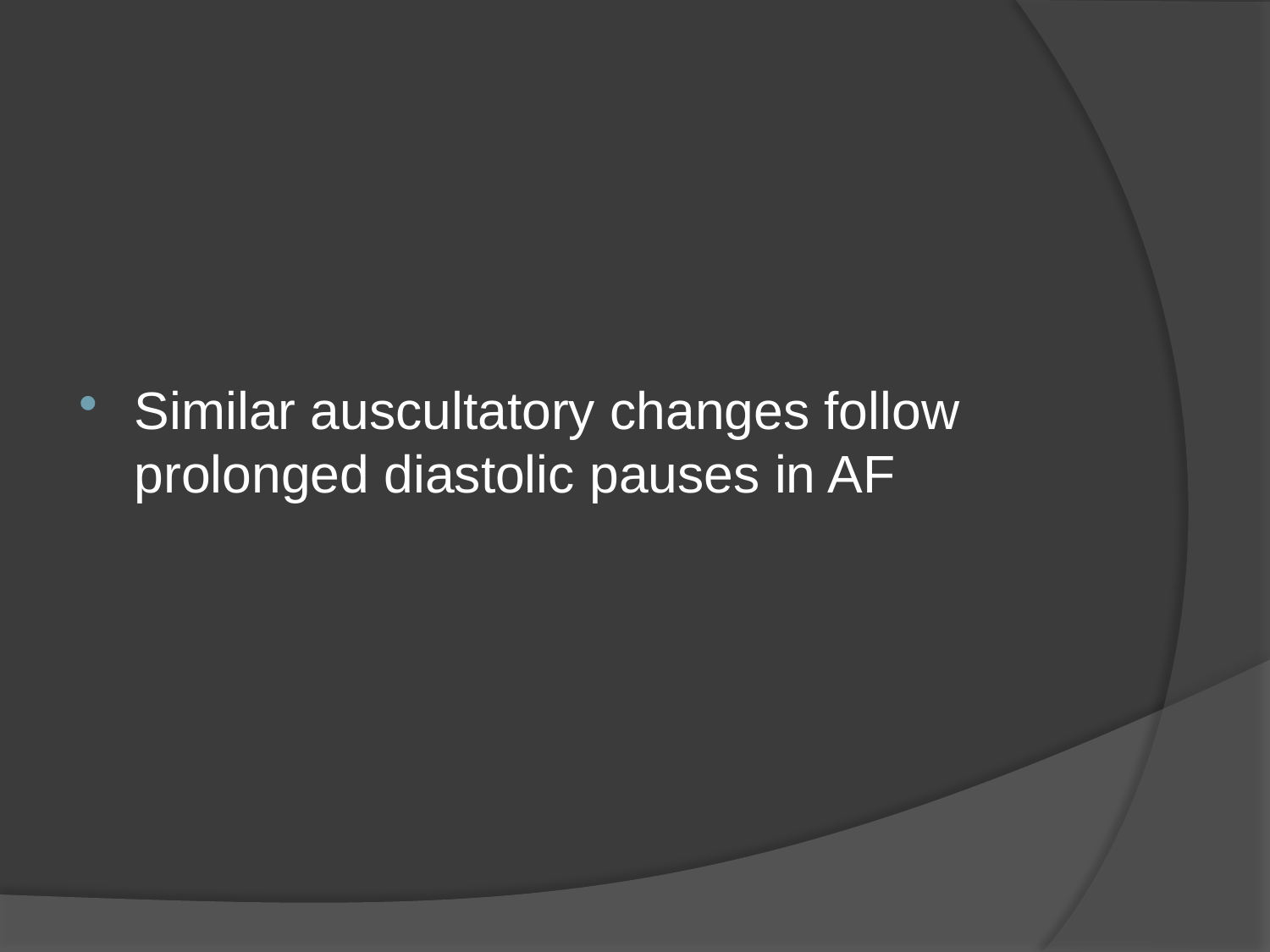

#

Similar auscultatory changes follow prolonged diastolic pauses in AF